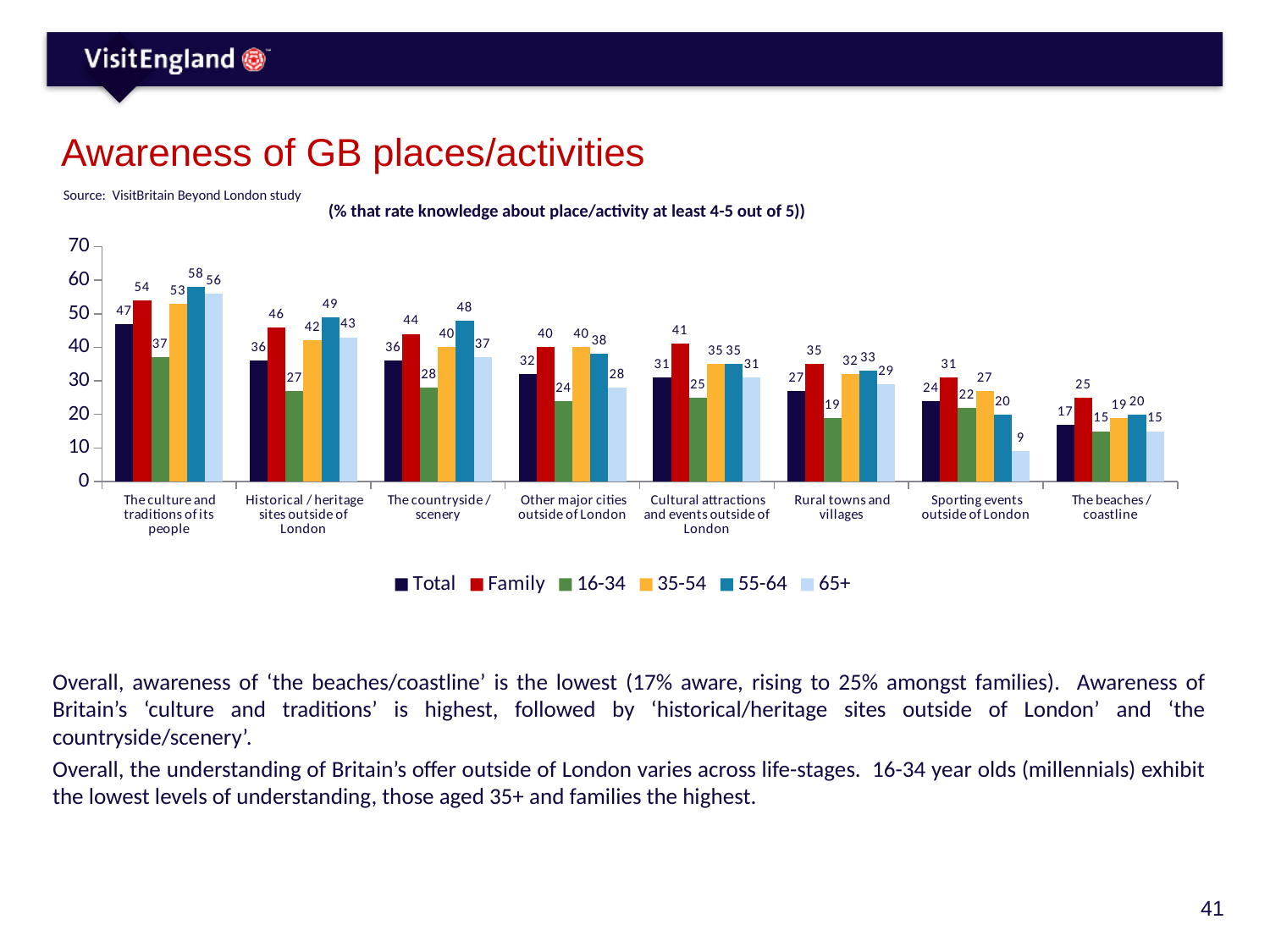

# Awareness of GB places/activities
Source:  VisitBritain Beyond London study
(% that rate knowledge about place/activity at least 4-5 out of 5))

### Chart

| Category | Total | Family | 16-34 | 35-54 | 55-64 | 65+ |
|---|---|---|---|---|---|---|
|  The culture and traditions of its people | 47.0 | 54.0 | 37.0 | 53.0 | 58.00000000000001 | 56.00000000000001 |
|  Historical / heritage sites outside of London | 36.0 | 46.0 | 27.0 | 42.00000000000001 | 49.0 | 43.00000000000001 |
|  The countryside / scenery | 36.0 | 44.00000000000001 | 28.000000000000004 | 40.0 | 48.0 | 37.0 |
|  Other major cities outside of London | 32.0 | 40.0 | 24.000000000000004 | 40.0 | 38.0 | 28.000000000000004 |
|  Cultural attractions and events outside of London | 31.0 | 41.0 | 25.0 | 35.0 | 35.0 | 31.0 |
|  Rural towns and villages | 27.0 | 35.0 | 19.0 | 32.0 | 33.0 | 28.999999999999996 |
|  Sporting events outside of London | 24.0 | 31.000000000000007 | 22.000000000000004 | 27.0 | 20.0 | 9.0 |
|  The beaches / coastline | 17.0 | 25.0 | 15.0 | 19.0 | 20.0 | 15.0 |
Overall, awareness of ‘the beaches/coastline’ is the lowest (17% aware, rising to 25% amongst families).  Awareness of Britain’s ‘culture and traditions’ is highest, followed by ‘historical/heritage sites outside of London’ and ‘the countryside/scenery’.
Overall, the understanding of Britain’s offer outside of London varies across life-stages.  16-34 year olds (millennials) exhibit the lowest levels of understanding, those aged 35+ and families the highest.